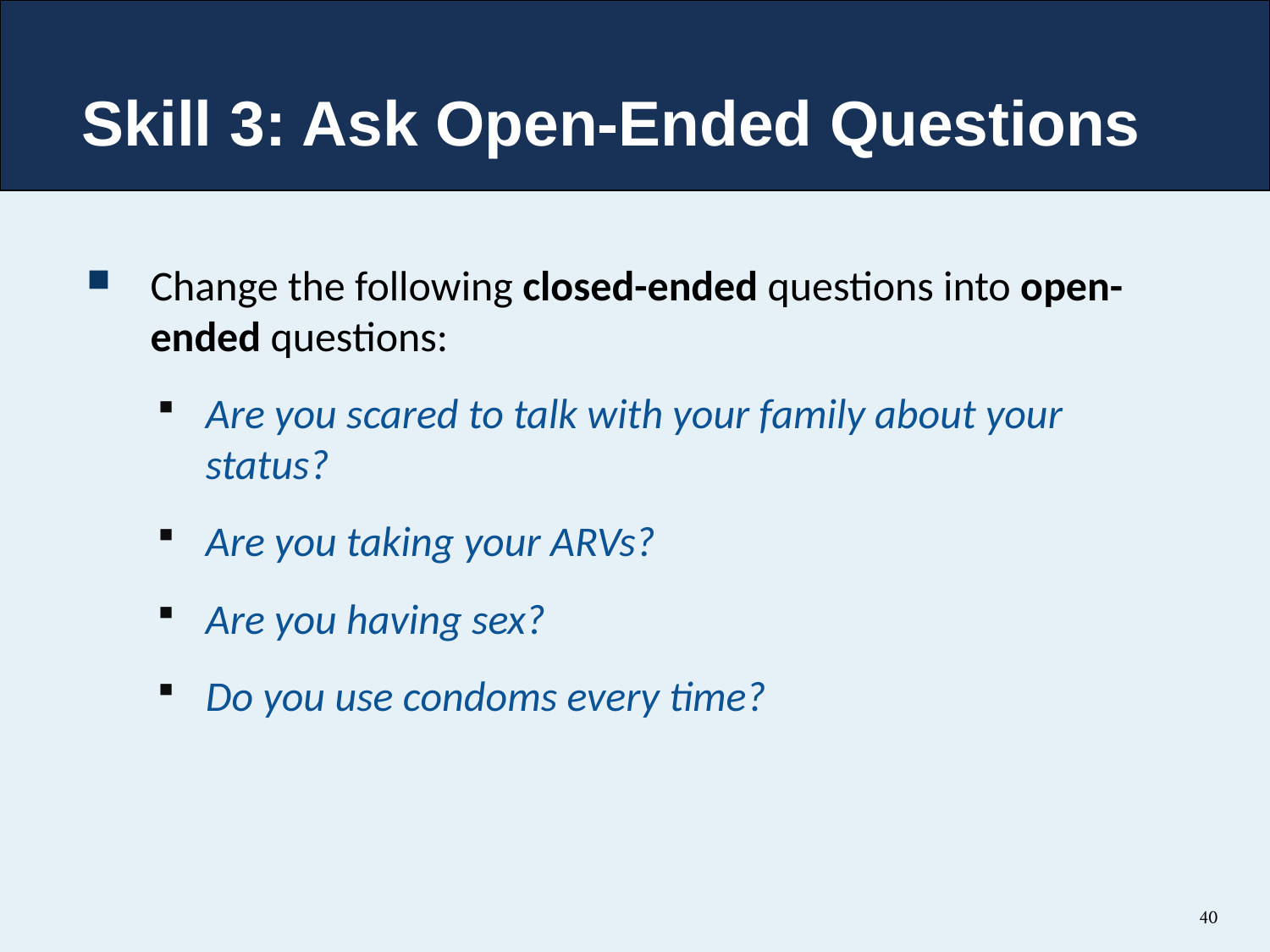

Skill 3: Ask Open-Ended Questions
Change the following closed-ended questions into open-ended questions:
Are you scared to talk with your family about your status?
Are you taking your ARVs?
Are you having sex?
Do you use condoms every time?

40